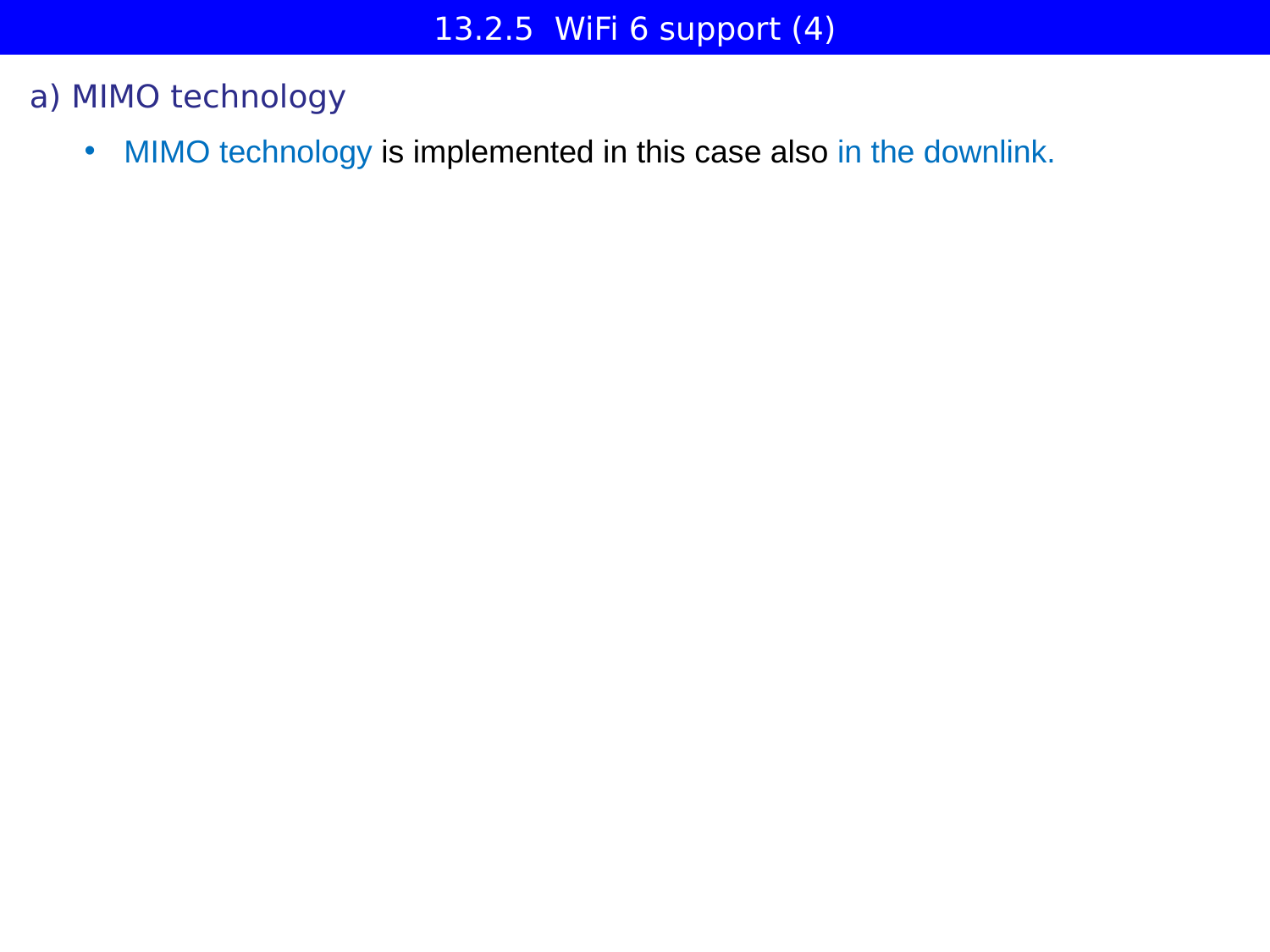

# 13.2.5  WiFi 6 support (4)
a) MIMO technology
MIMO technology is implemented in this case also in the downlink.